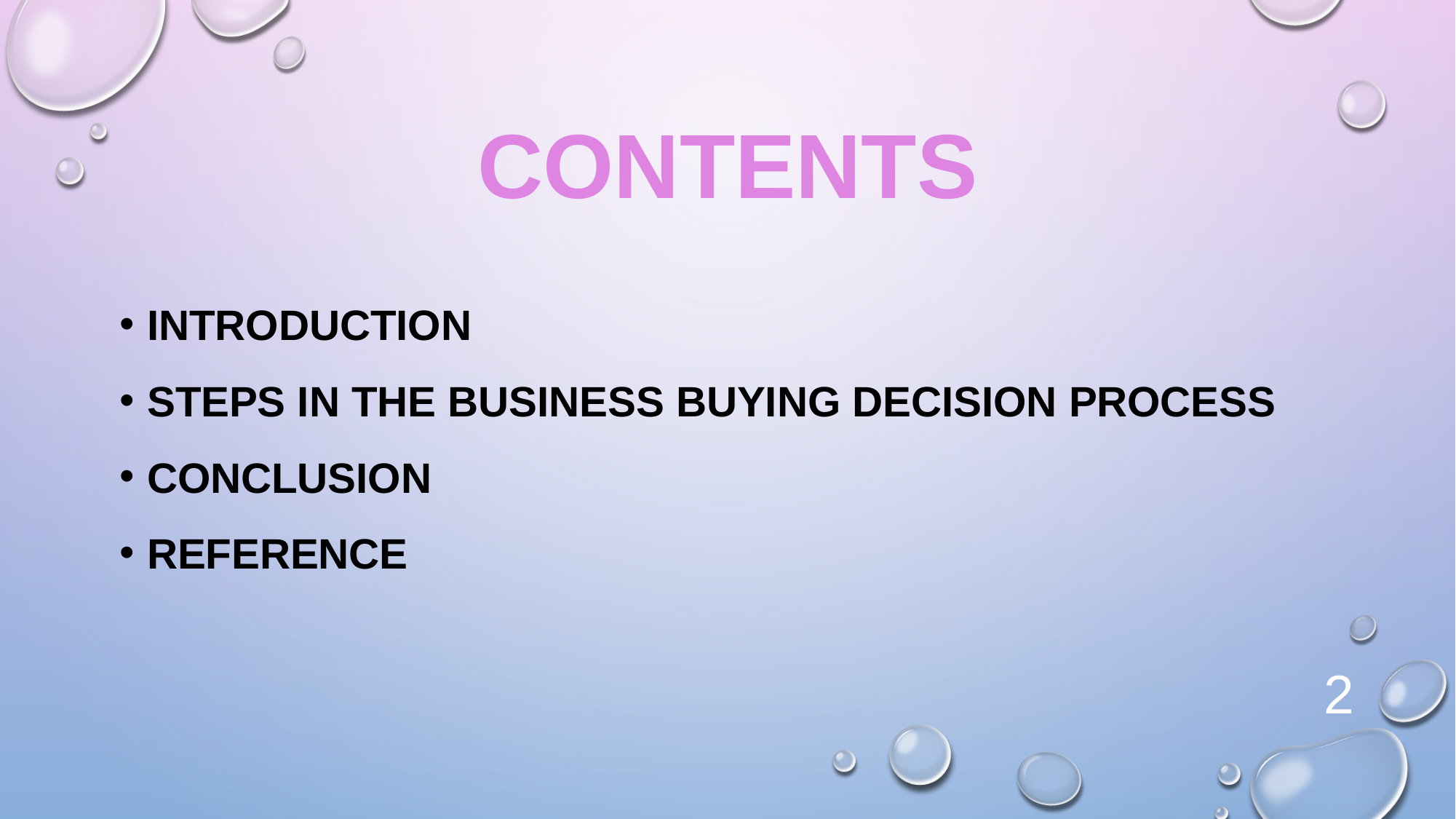

# CONTENTS
INTRODUCTION
steps in the business buying decision process
CONCLUSION
REFERENCE

2